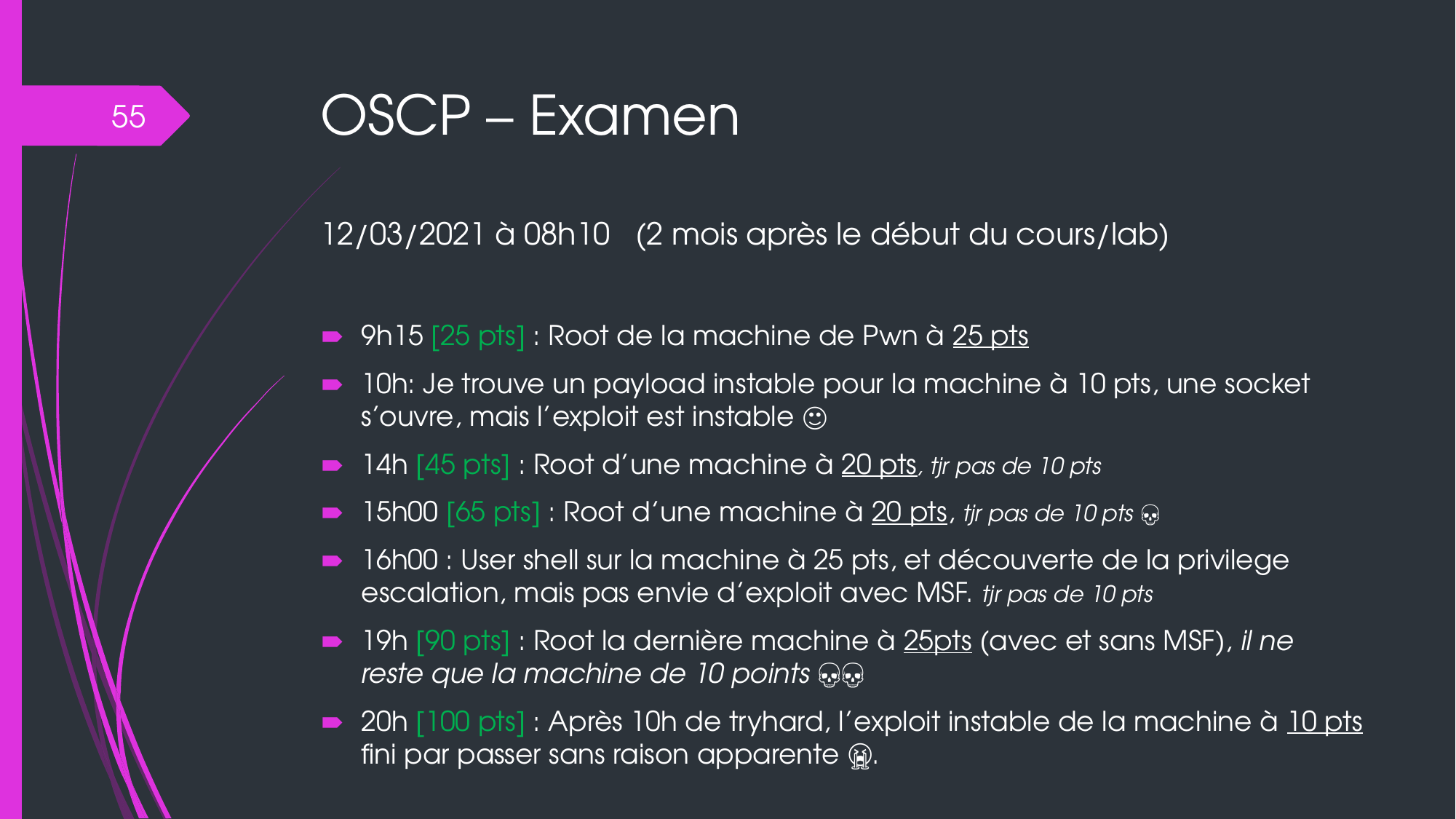

# OSCP – Examen
55
12/03/2021 à 08h10   (2 mois après le début du cours/lab)

9h15 [25 pts] : Root de la machine de Pwn à 25 pts
10h: Je trouve un payload instable pour la machine à 10 pts, une socket s’ouvre, mais l’exploit est instable 🙂
14h [45 pts] : Root d’une machine à 20 pts, tjr pas de 10 pts
15h00 [65 pts] : Root d’une machine à 20 pts, tjr pas de 10 pts 💀
16h00 : User shell sur la machine à 25 pts, et découverte de la privilege escalation, mais pas envie d’exploit avec MSF. tjr pas de 10 pts
19h [90 pts] : Root la dernière machine à 25pts (avec et sans MSF), il ne reste que la machine de 10 points 💀💀
20h [100 pts] : Après 10h de tryhard, l’exploit instable de la machine à 10 pts fini par passer sans raison apparente 😭.